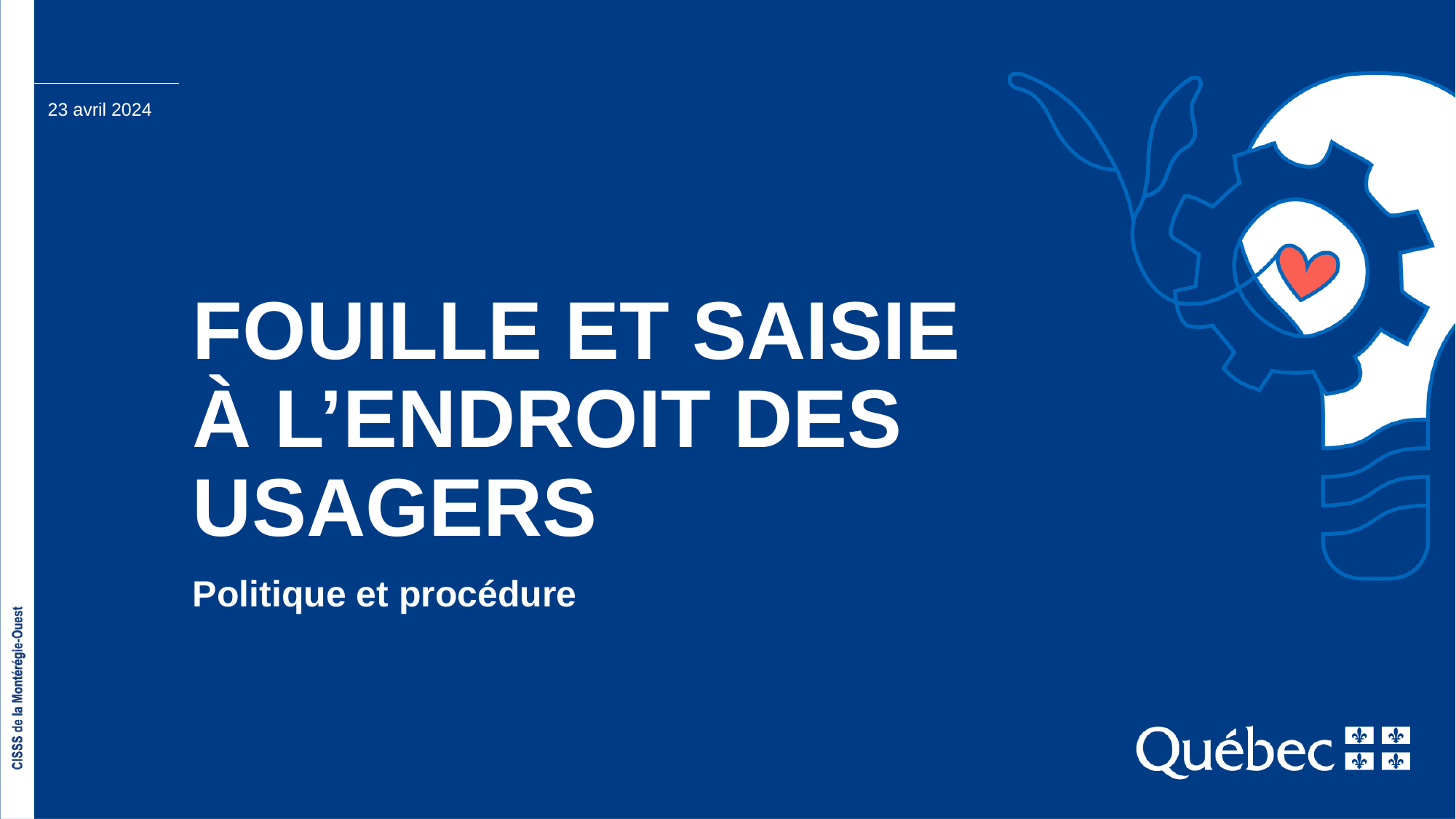

23 avril 2024
# Fouille et saisie à l’endroit des usagers
Politique et procédure